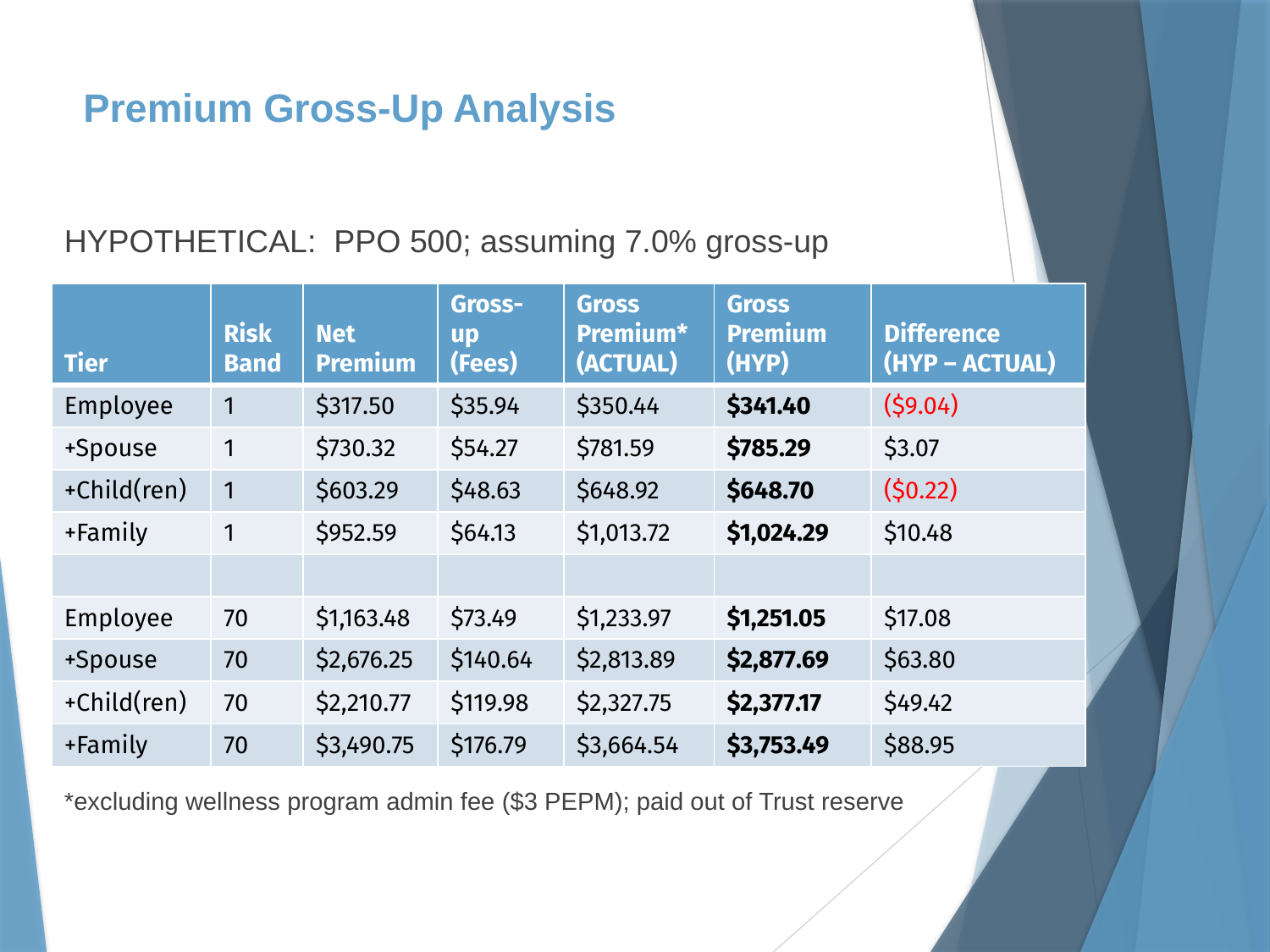

# Premium Gross-Up Analysis
HYPOTHETICAL:  PPO 500; assuming 7.0% gross-up

*excluding wellness program admin fee ($3 PEPM); paid out of Trust reserve

| Tier | Risk Band | Net Premium | Gross-up (Fees) | Gross Premium\* (ACTUAL) | Gross Premium (HYP) | Difference (HYP – ACTUAL) |
| --- | --- | --- | --- | --- | --- | --- |
| Employee | 1 | $317.50 | $35.94 | $350.44 | $341.40 | ($9.04) |
| +Spouse | 1 | $730.32 | $54.27 | $781.59 | $785.29 | $3.07 |
| +Child(ren) | 1 | $603.29 | $48.63 | $648.92 | $648.70 | ($0.22) |
| +Family | 1 | $952.59 | $64.13 | $1,013.72 | $1,024.29 | $10.48 |
|  |  |  |  |  |  |  |
| Employee | 70 | $1,163.48 | $73.49 | $1,233.97 | $1,251.05 | $17.08 |
| +Spouse | 70 | $2,676.25 | $140.64 | $2,813.89 | $2,877.69 | $63.80 |
| +Child(ren) | 70 | $2,210.77 | $119.98 | $2,327.75 | $2,377.17 | $49.42 |
| +Family | 70 | $3,490.75 | $176.79 | $3,664.54 | $3,753.49 | $88.95 |